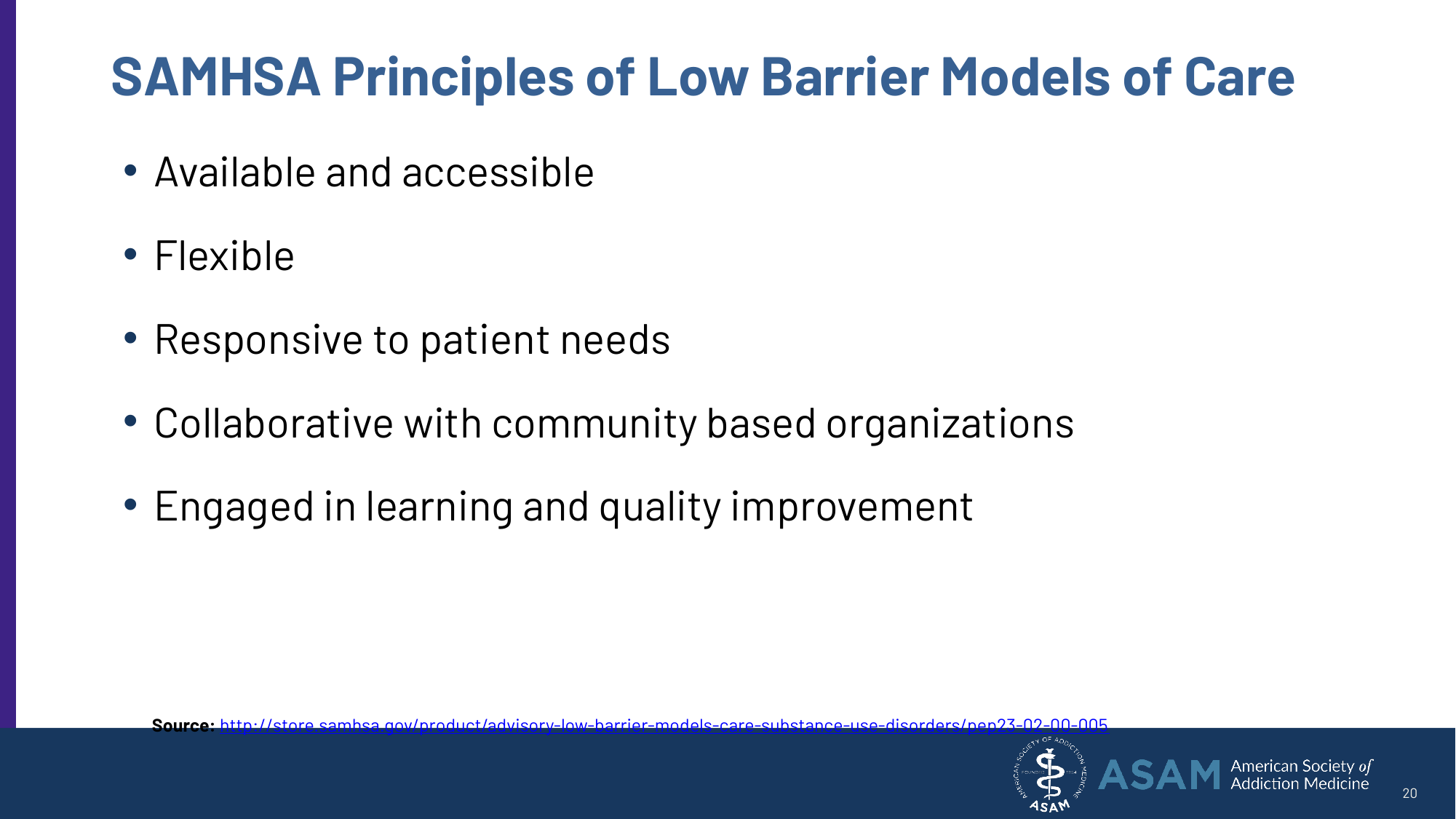

# SAMHSA Principles of Low Barrier Models of Care
Available and accessible
Flexible
Responsive to patient needs
Collaborative with community based organizations
Engaged in learning and quality improvement
Source: http://store.samhsa.gov/product/advisory-low-barrier-models-care-substance-use-disorders/pep23-02-00-005
20